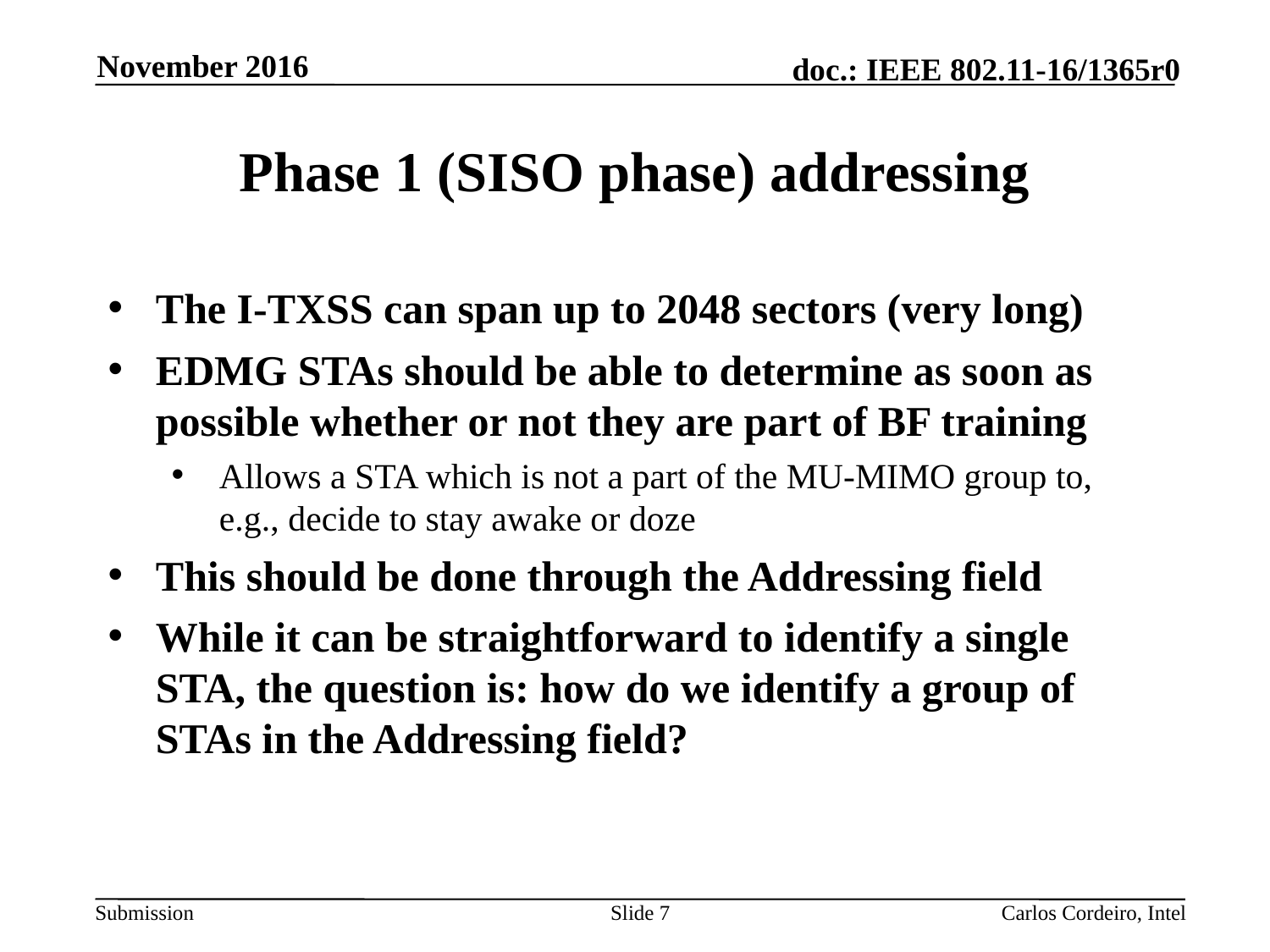

November 2016
# Phase 1 (SISO phase) addressing
The I-TXSS can span up to 2048 sectors (very long)
EDMG STAs should be able to determine as soon as possible whether or not they are part of BF training
Allows a STA which is not a part of the MU-MIMO group to, e.g., decide to stay awake or doze
This should be done through the Addressing field
While it can be straightforward to identify a single STA, the question is: how do we identify a group of STAs in the Addressing field?
7
Carlos Cordeiro, Intel